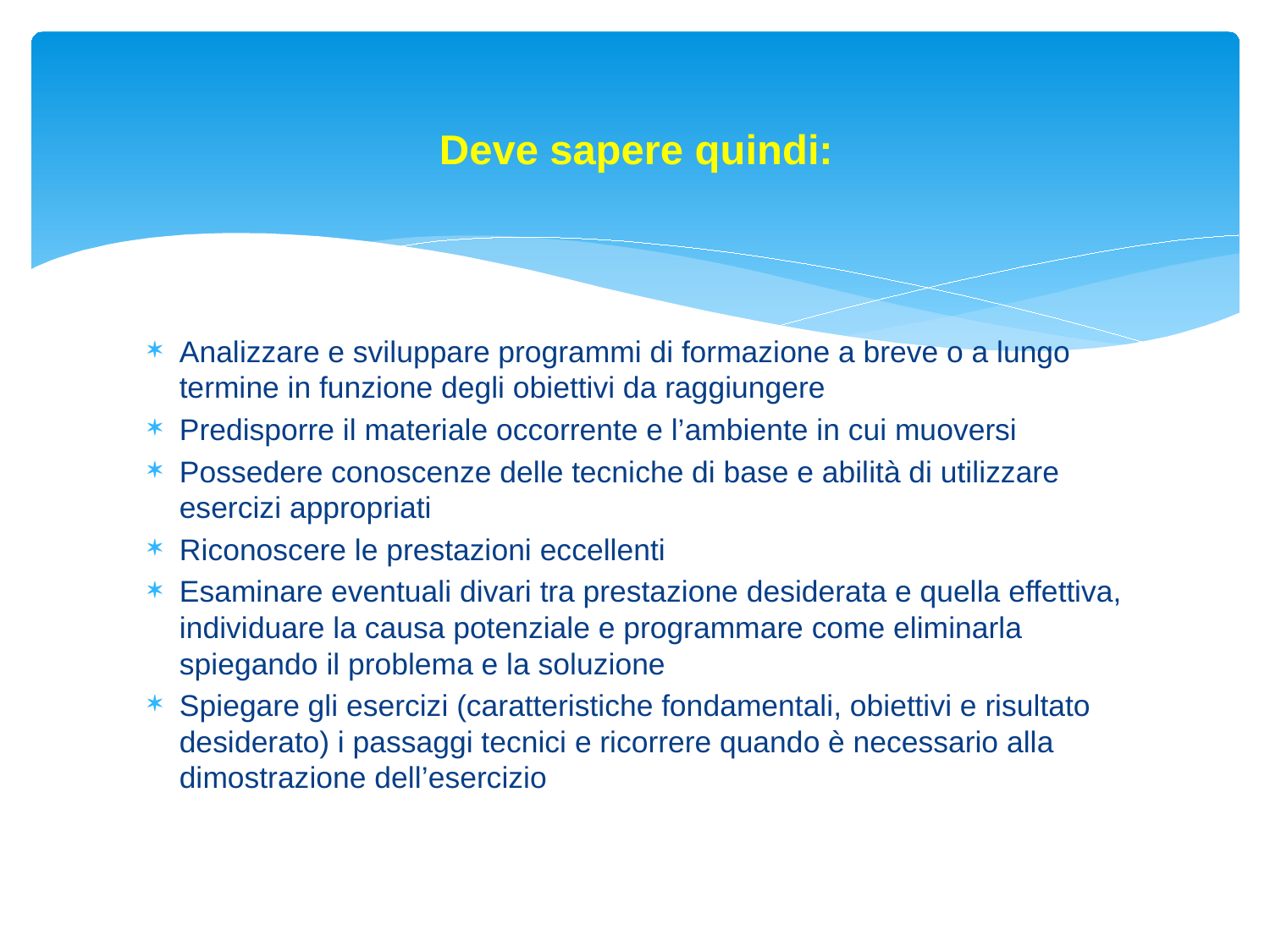

# Deve sapere quindi:
Analizzare e sviluppare programmi di formazione a breve o a lungo termine in funzione degli obiettivi da raggiungere
Predisporre il materiale occorrente e l’ambiente in cui muoversi
Possedere conoscenze delle tecniche di base e abilità di utilizzare esercizi appropriati
Riconoscere le prestazioni eccellenti
Esaminare eventuali divari tra prestazione desiderata e quella effettiva, individuare la causa potenziale e programmare come eliminarla spiegando il problema e la soluzione
Spiegare gli esercizi (caratteristiche fondamentali, obiettivi e risultato desiderato) i passaggi tecnici e ricorrere quando è necessario alla dimostrazione dell’esercizio